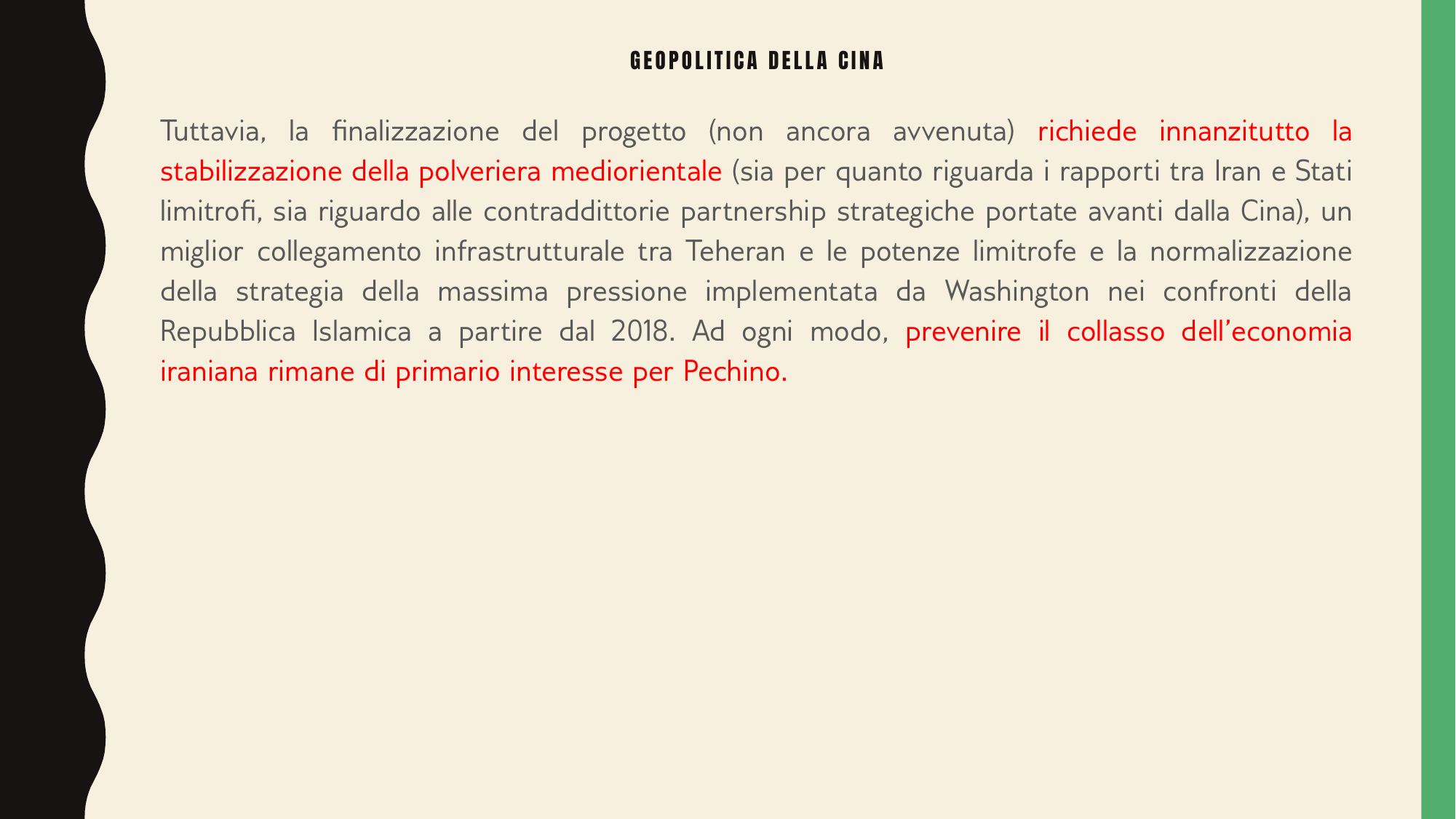

# Geopolitica della cina
Tuttavia, la finalizzazione del progetto (non ancora avvenuta) richiede innanzitutto la stabilizzazione della polveriera mediorientale (sia per quanto riguarda i rapporti tra Iran e Stati limitrofi, sia riguardo alle contraddittorie partnership strategiche portate avanti dalla Cina), un miglior collegamento infrastrutturale tra Teheran e le potenze limitrofe e la normalizzazione della strategia della massima pressione implementata da Washington nei confronti della Repubblica Islamica a partire dal 2018. Ad ogni modo, prevenire il collasso dell’economia iraniana rimane di primario interesse per Pechino.